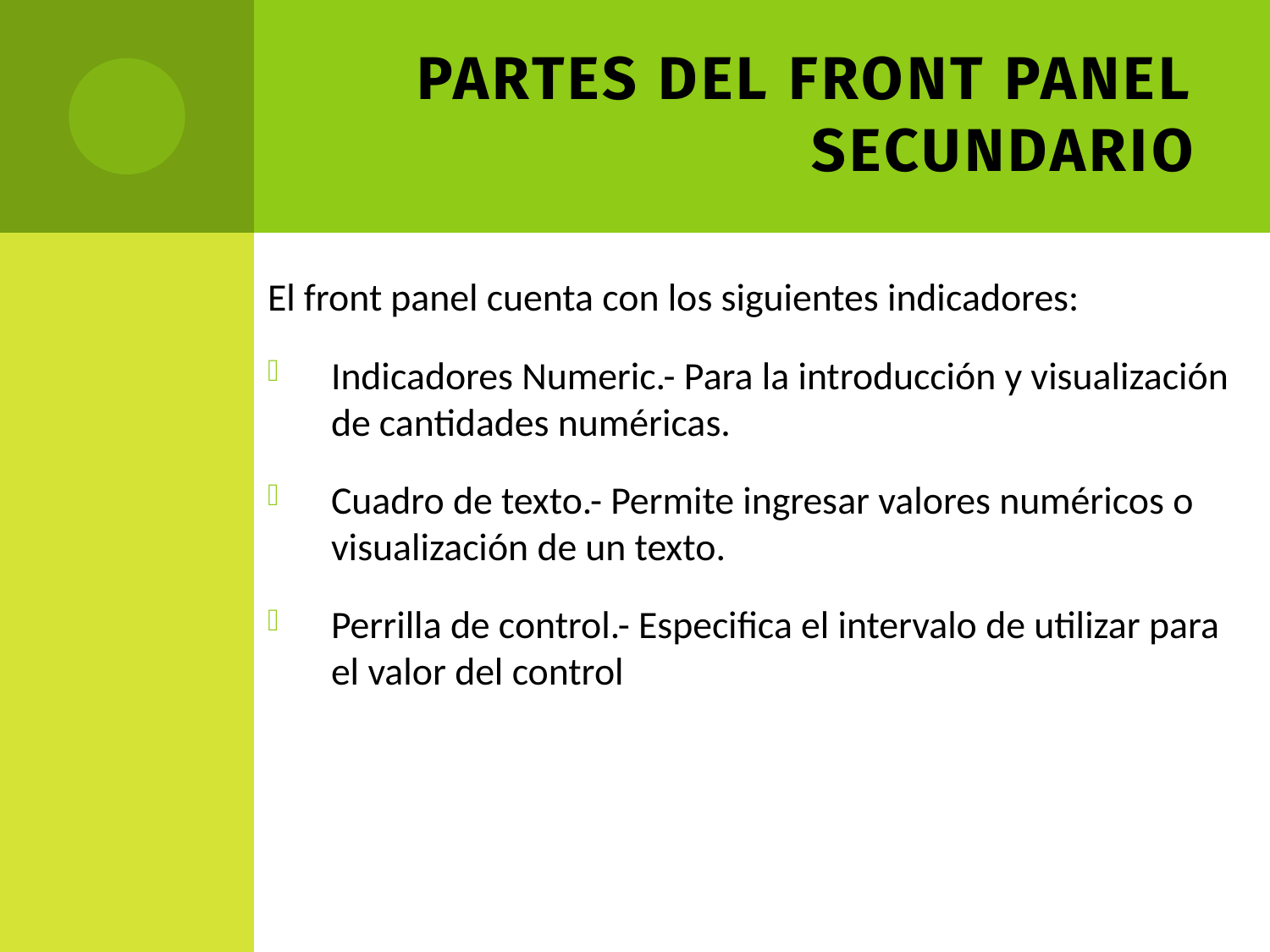

# PARTES DEL FRONT PANEL SECUNDARIO
El front panel cuenta con los siguientes indicadores:
Indicadores Numeric.- Para la introducción y visualización de cantidades numéricas.
Cuadro de texto.- Permite ingresar valores numéricos o visualización de un texto.
Perrilla de control.- Especifica el intervalo de utilizar para el valor del control